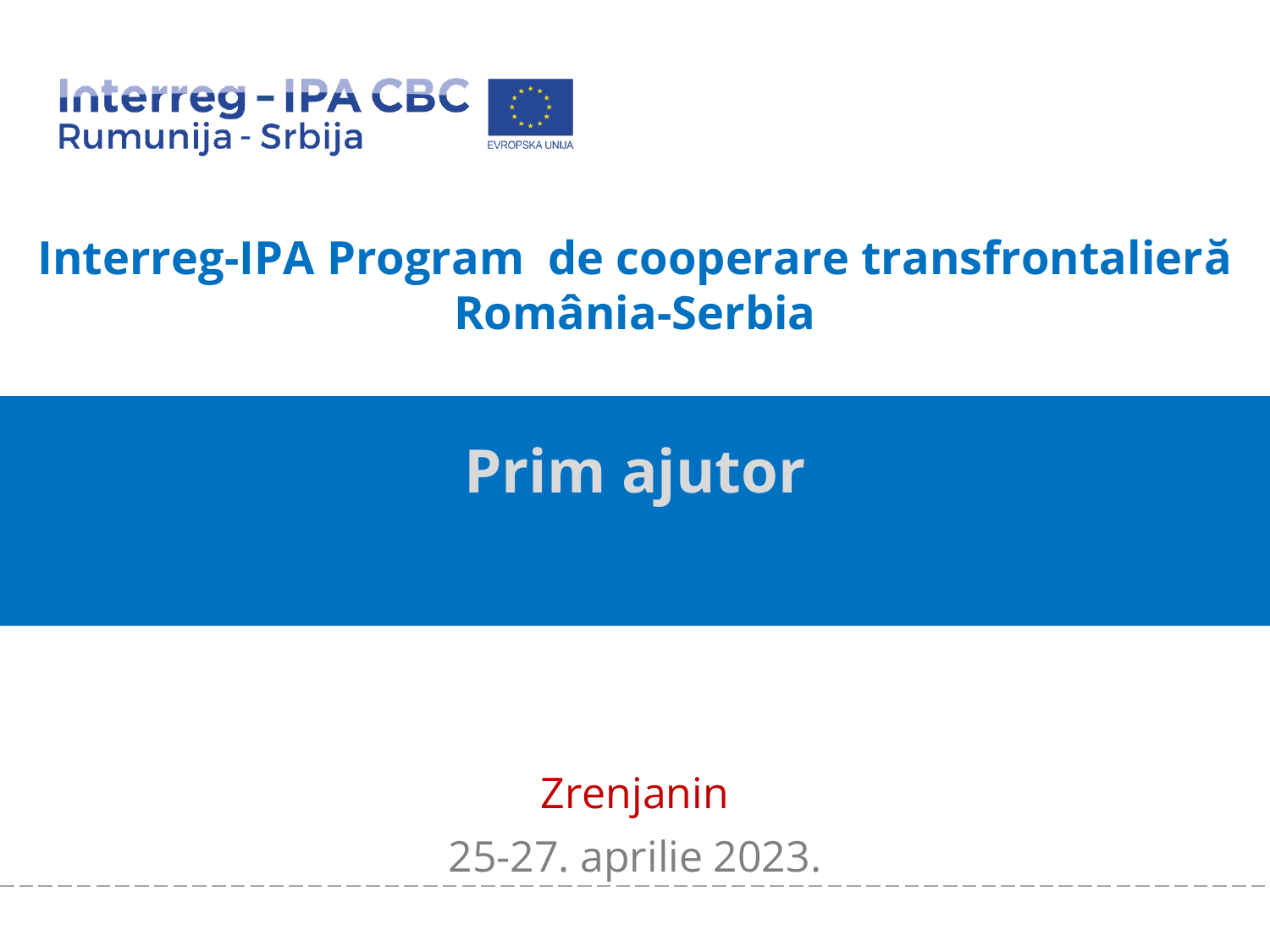

# Interreg-IPA Program  de cooperare transfrontalieră România-Serbia
Prim ajutor

Zrenjanin
25-27. aprilie 2023.